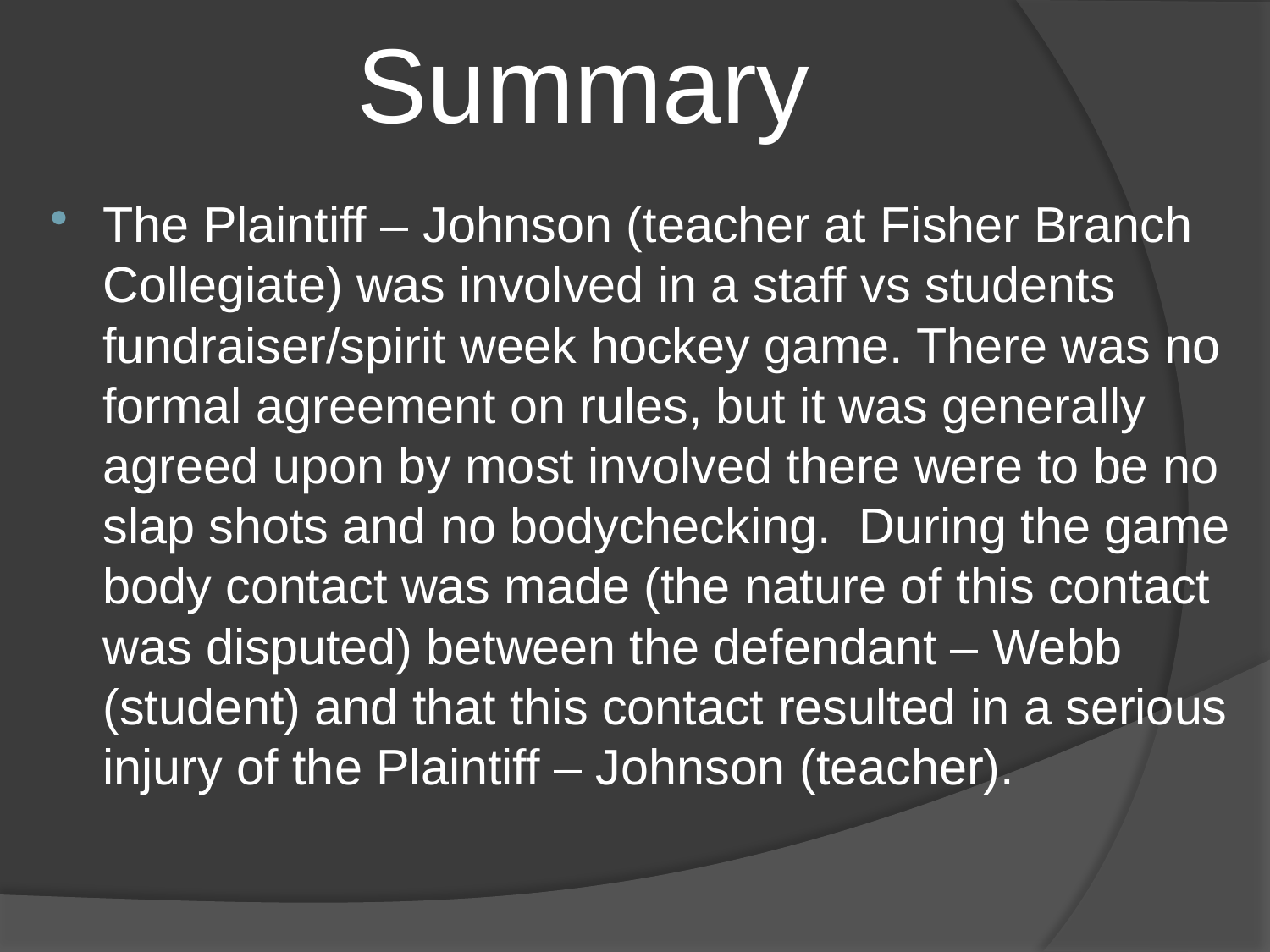

# Summary
The Plaintiff – Johnson (teacher at Fisher Branch Collegiate) was involved in a staff vs students fundraiser/spirit week hockey game. There was no formal agreement on rules, but it was generally agreed upon by most involved there were to be no slap shots and no bodychecking.  During the game body contact was made (the nature of this contact was disputed) between the defendant – Webb (student) and that this contact resulted in a serious injury of the Plaintiff – Johnson (teacher).